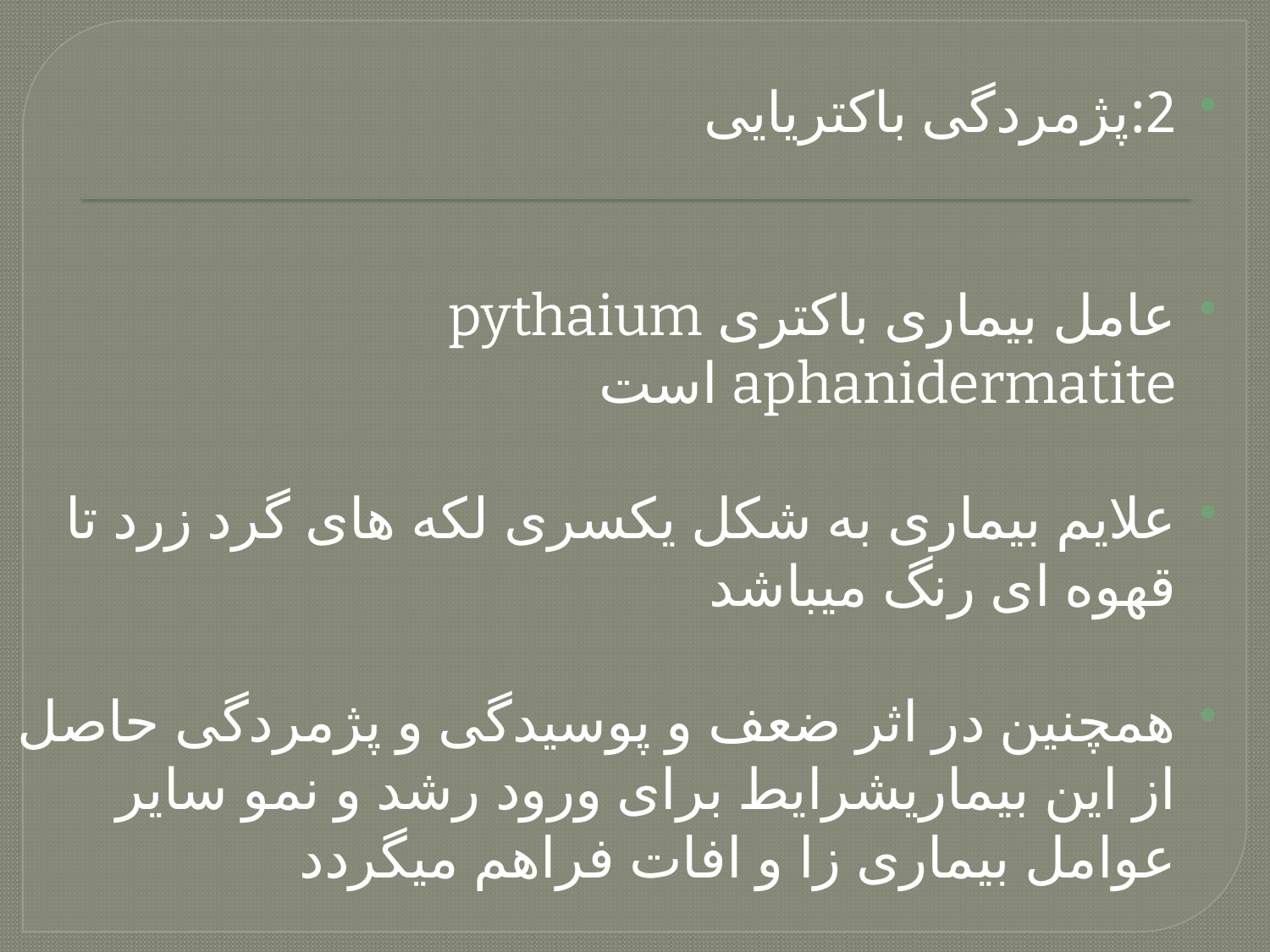

2:پژمردگی باکتریایی

عامل بیماری باکتری pythaium aphanidermatite است

علایم بیماری به شکل یکسری لکه های گرد زرد تا قهوه ای رنگ میباشد

همچنین در اثر ضعف و پوسیدگی و پژمردگی حاصل از این بیماریشرایط برای ورود رشد و نمو سایر عوامل بیماری زا و افات فراهم میگردد